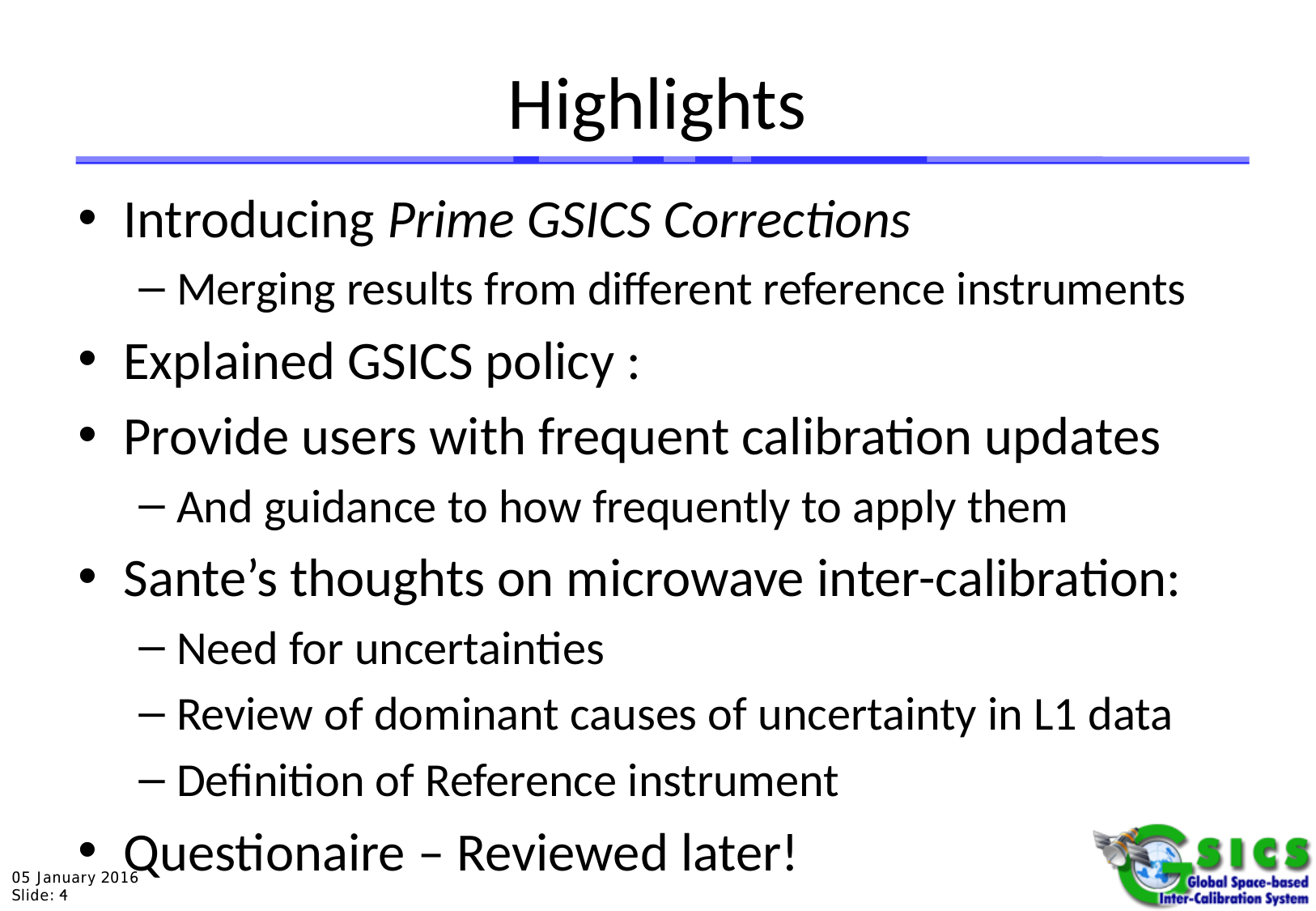

# Highlights
Introducing Prime GSICS Corrections
Merging results from different reference instruments
Explained GSICS policy :
Provide users with frequent calibration updates
And guidance to how frequently to apply them
Sante’s thoughts on microwave inter-calibration:
Need for uncertainties
Review of dominant causes of uncertainty in L1 data
Definition of Reference instrument
Questionaire – Reviewed later!